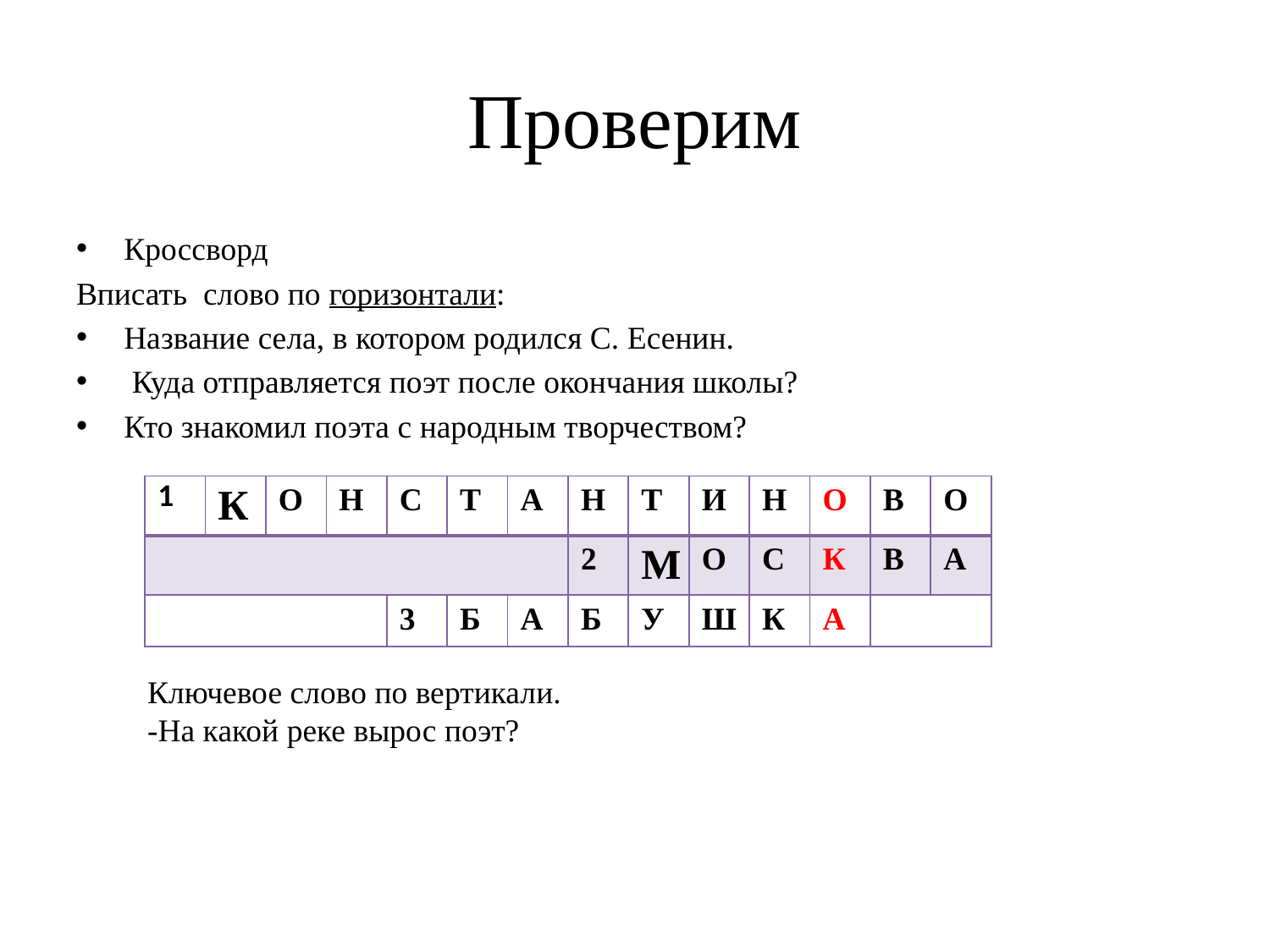

# Проверим
Кроссворд
Вписать  слово по горизонтали:
Название села, в котором родился С. Есенин.
 Куда отправляется поэт после окончания школы?
Кто знакомил поэта с народным творчеством?

| 1 | К | О | Н | С | Т | А | Н | Т | И | Н | О | В | О |
| --- | --- | --- | --- | --- | --- | --- | --- | --- | --- | --- | --- | --- | --- |
|  |  |  |  |  |  |  | 2 | М | О | С | К | В | А |
|  |  |  |  | 3 | Б | А | Б | У | Ш | К | А |  |  |
Ключевое слово по вертикали.
-На какой реке вырос поэт?